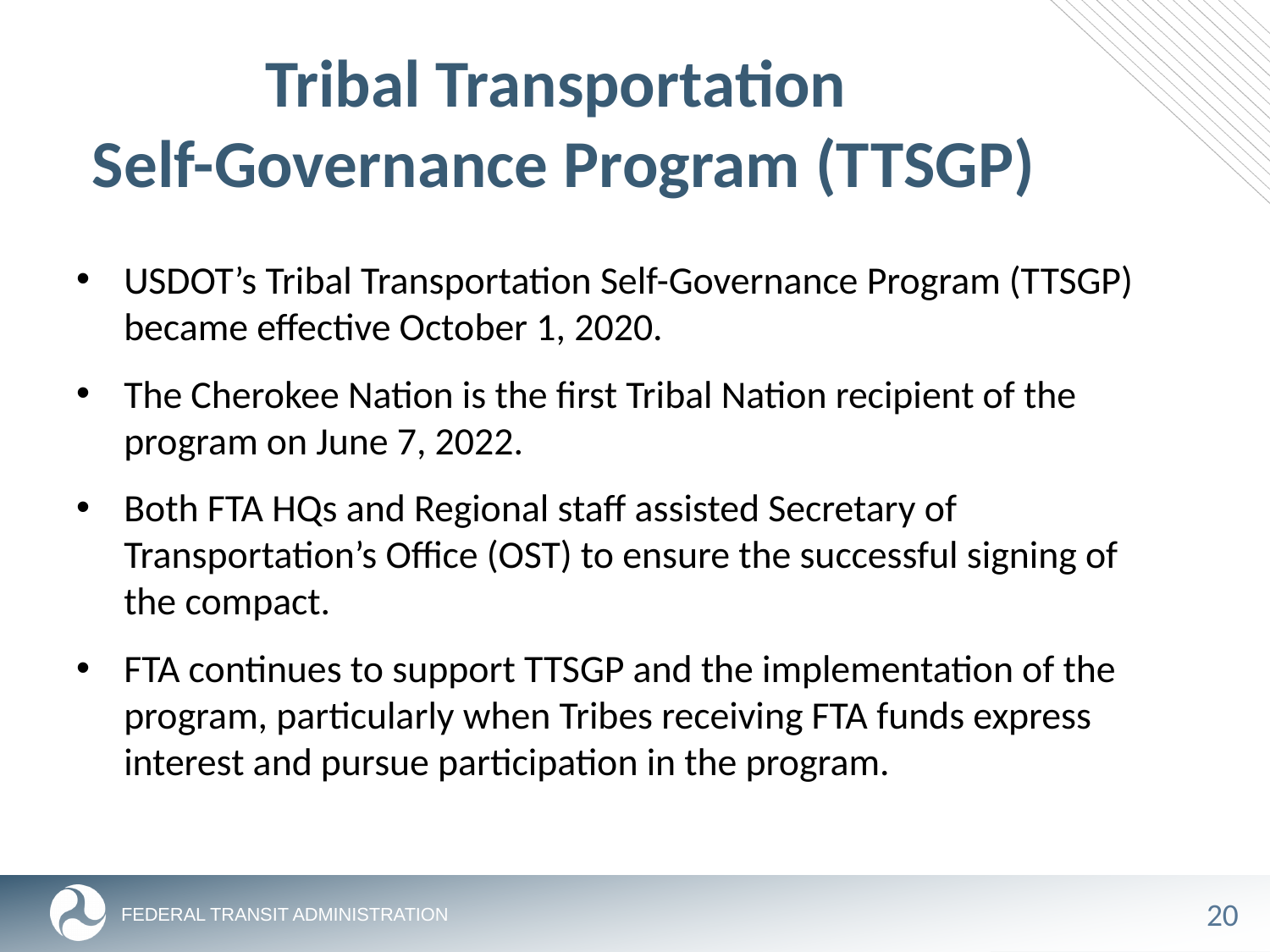

# Tribal Transportation Self-Governance Program (TTSGP)
USDOT’s Tribal Transportation Self-Governance Program (TTSGP) became effective October 1, 2020.
The Cherokee Nation is the first Tribal Nation recipient of the program on June 7, 2022.
Both FTA HQs and Regional staff assisted Secretary of Transportation’s Office (OST) to ensure the successful signing of the compact.
FTA continues to support TTSGP and the implementation of the program, particularly when Tribes receiving FTA funds express interest and pursue participation in the program.